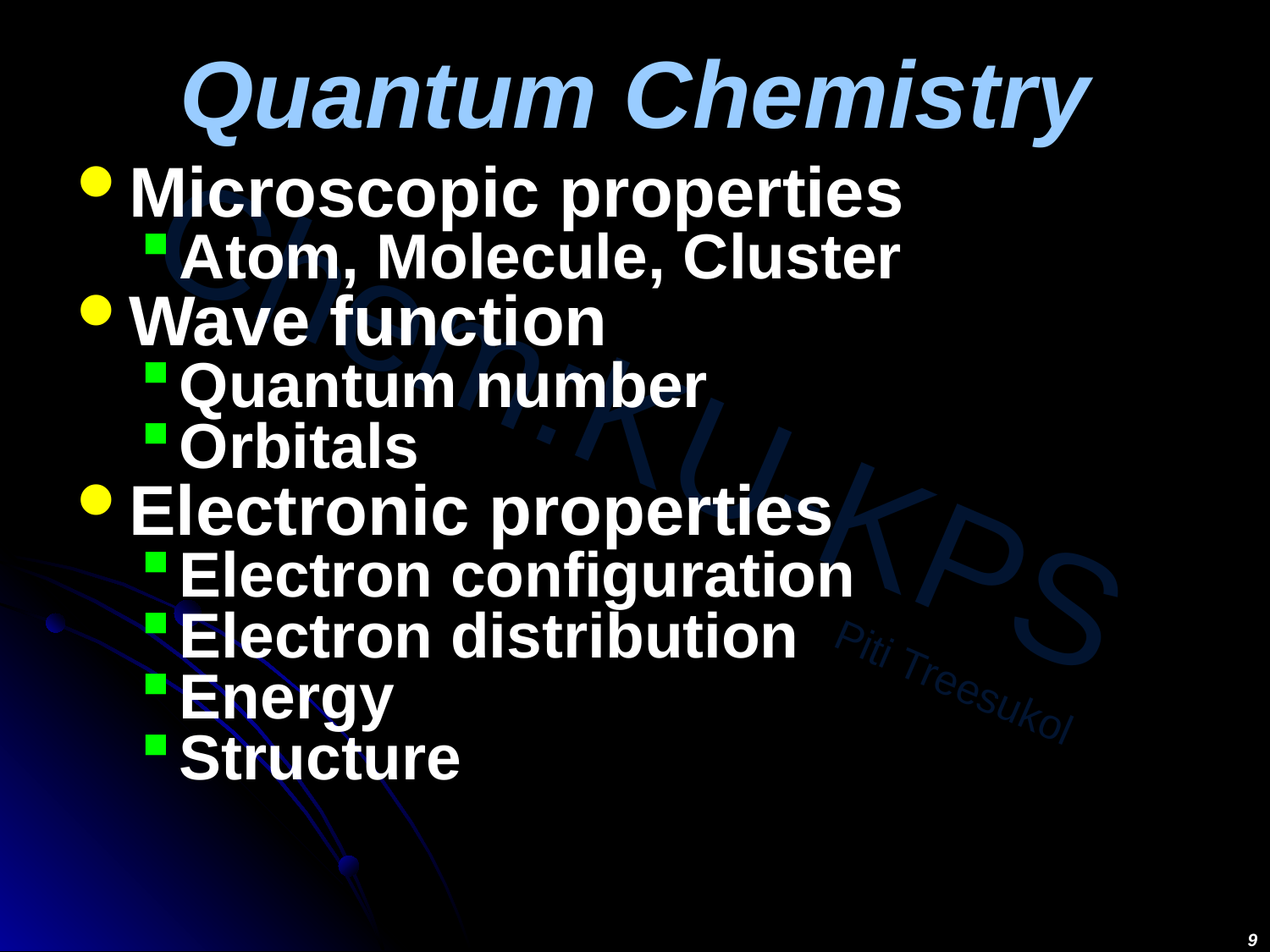

# Quantum Chemistry
Microscopic properties
Atom, Molecule, Cluster
Wave function
Quantum number
Orbitals
Electronic properties
Electron configuration
Electron distribution
Energy
Structure
9